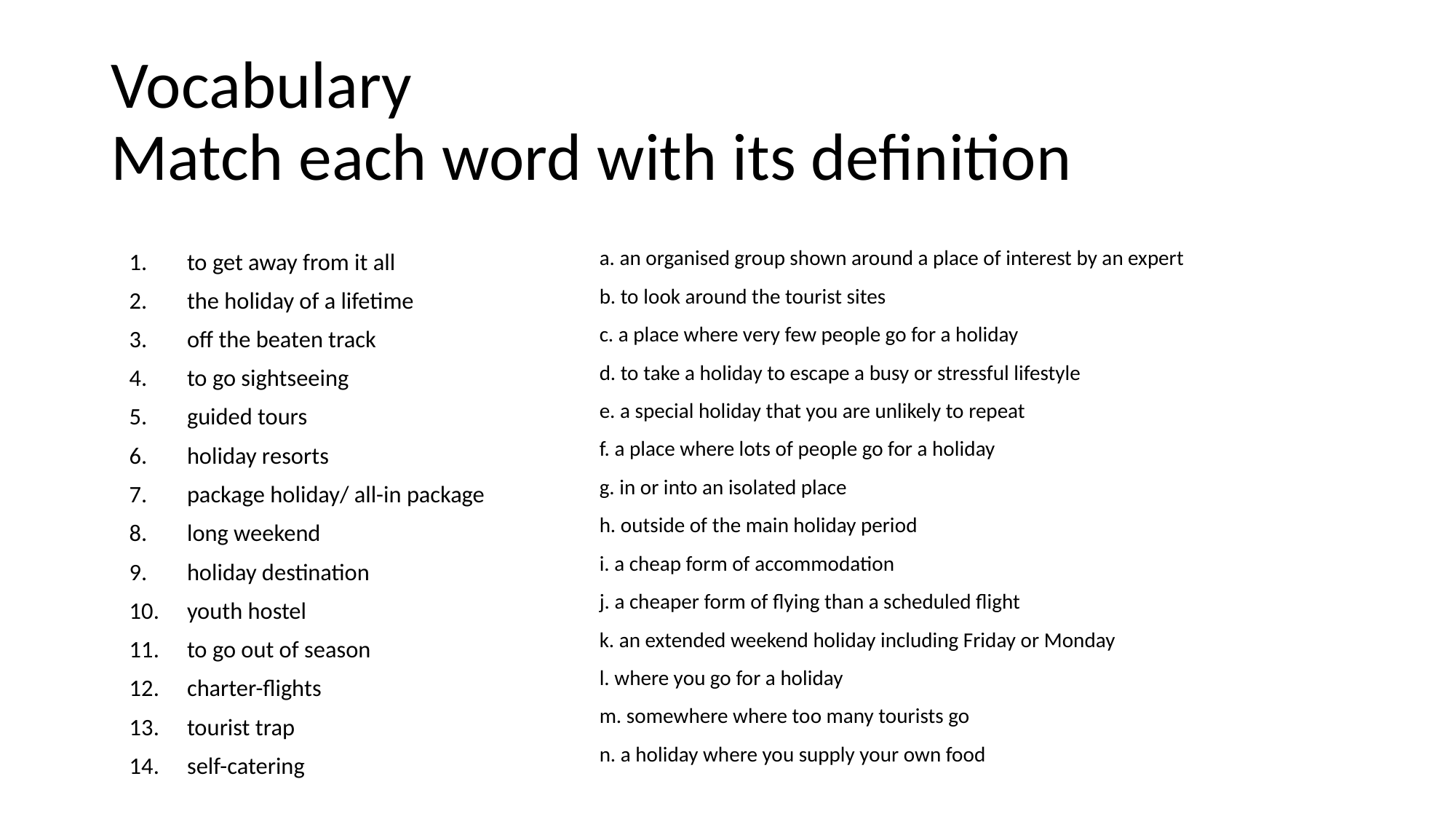

# Vocabulary Match each word with its definition
a. an organised group shown around a place of interest by an expert
b. to look around the tourist sites
c. a place where very few people go for a holiday
d. to take a holiday to escape a busy or stressful lifestyle
e. a special holiday that you are unlikely to repeat
f. a place where lots of people go for a holiday
g. in or into an isolated place
h. outside of the main holiday period
i. a cheap form of accommodation
j. a cheaper form of flying than a scheduled flight
k. an extended weekend holiday including Friday or Monday
l. where you go for a holiday
m. somewhere where too many tourists go
n. a holiday where you supply your own food

to get away from it all
the holiday of a lifetime
off the beaten track
to go sightseeing
guided tours
holiday resorts
package holiday/ all-in package
long weekend
holiday destination
youth hostel
to go out of season
charter-flights
tourist trap
self-catering